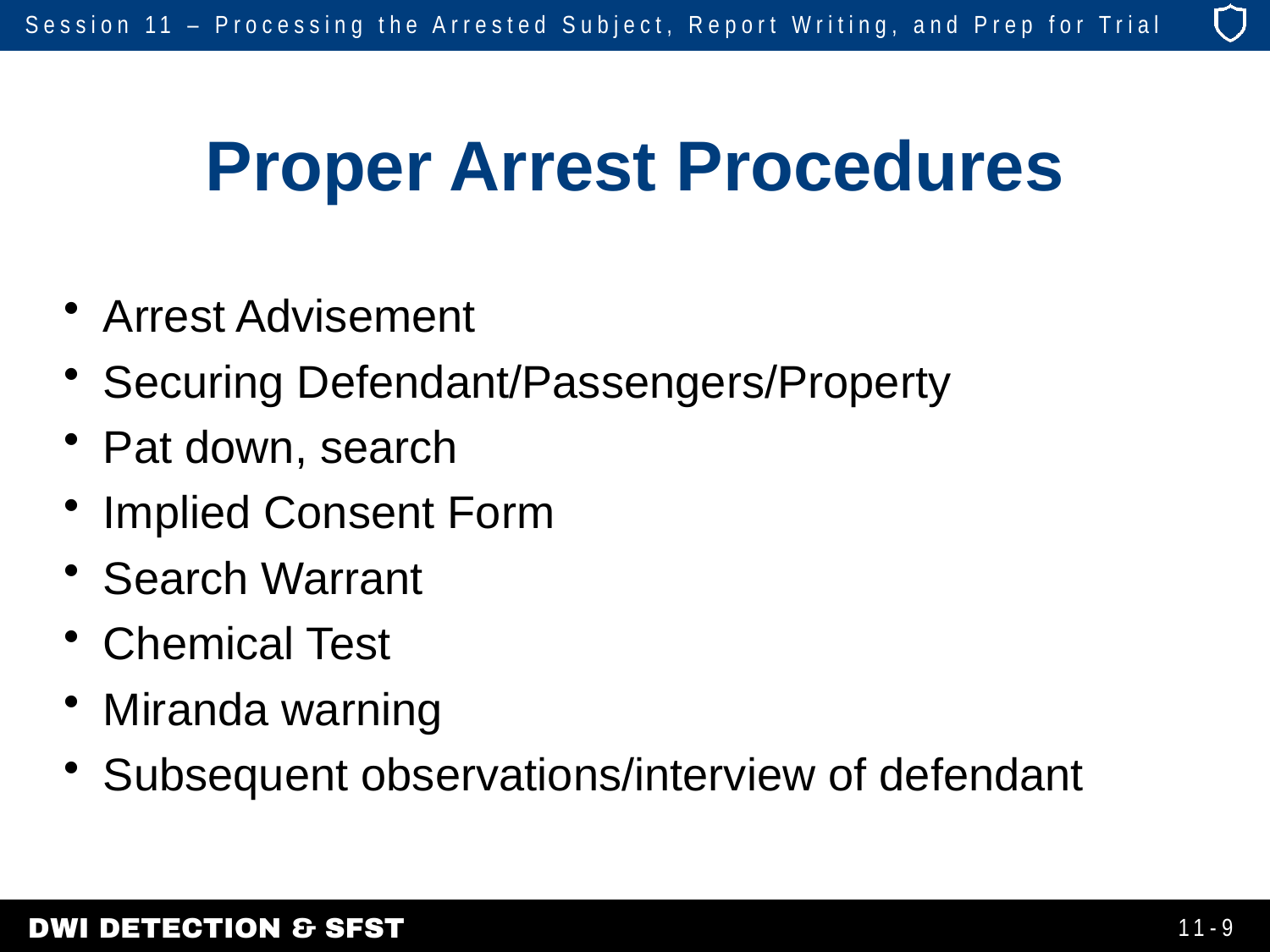

# Proper Arrest Procedures
Arrest Advisement
Securing Defendant/Passengers/Property
Pat down, search
Implied Consent Form
Search Warrant
Chemical Test
Miranda warning
Subsequent observations/interview of defendant
11-9